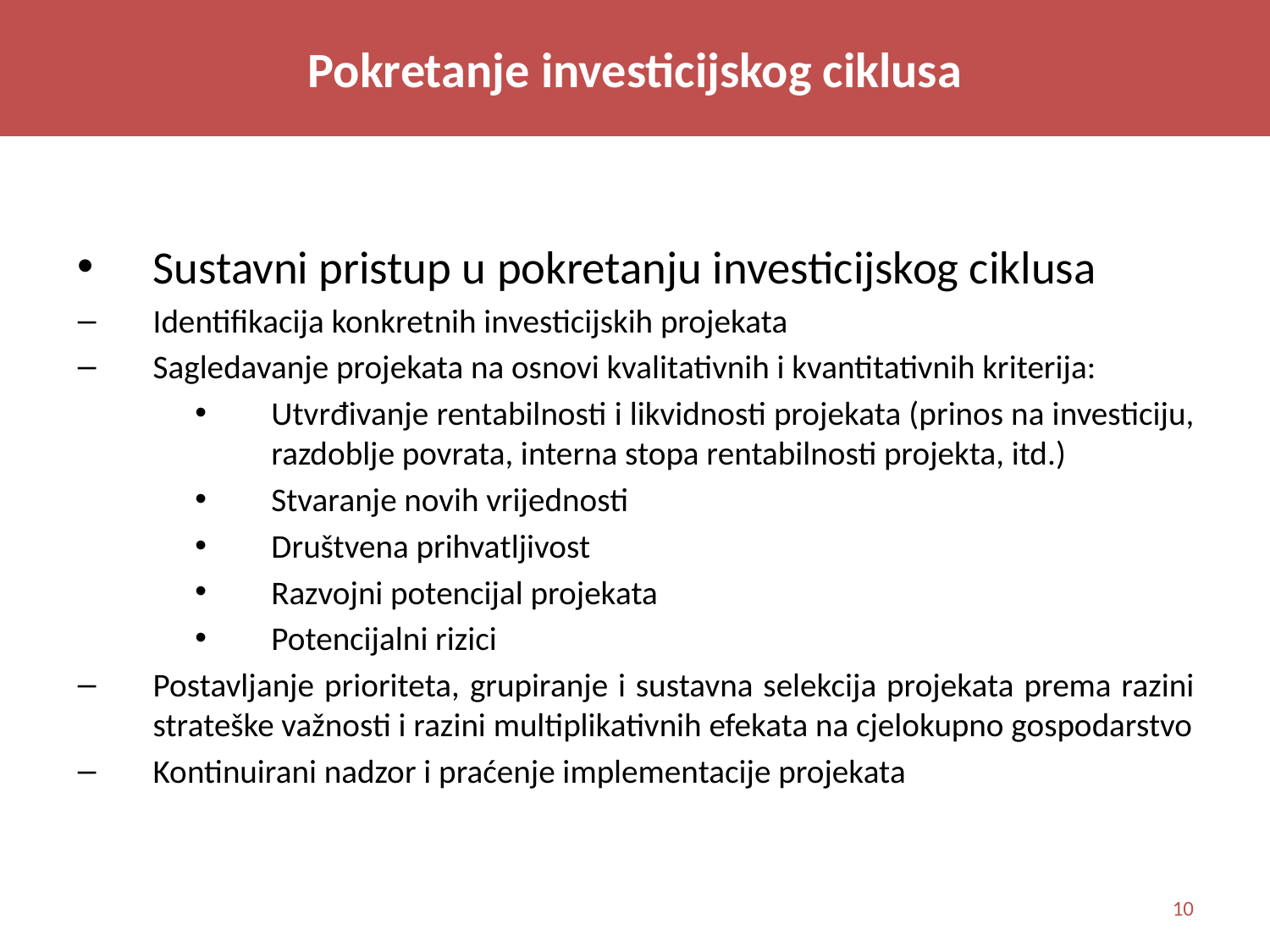

Pokretanje investicijskog ciklusa
Pokretanje investicijskog ciklusa

Sustavni pristup u pokretanju investicijskog ciklusa
Identifikacija konkretnih investicijskih projekata
Sagledavanje projekata na osnovi kvalitativnih i kvantitativnih kriterija:
Utvrđivanje rentabilnosti i likvidnosti projekata (prinos na investiciju, razdoblje povrata, interna stopa rentabilnosti projekta, itd.)
Stvaranje novih vrijednosti
Društvena prihvatljivost
Razvojni potencijal projekata
Potencijalni rizici
Postavljanje prioriteta, grupiranje i sustavna selekcija projekata prema razini strateške važnosti i razini multiplikativnih efekata na cjelokupno gospodarstvo
Kontinuirani nadzor i praćenje implementacije projekata
10